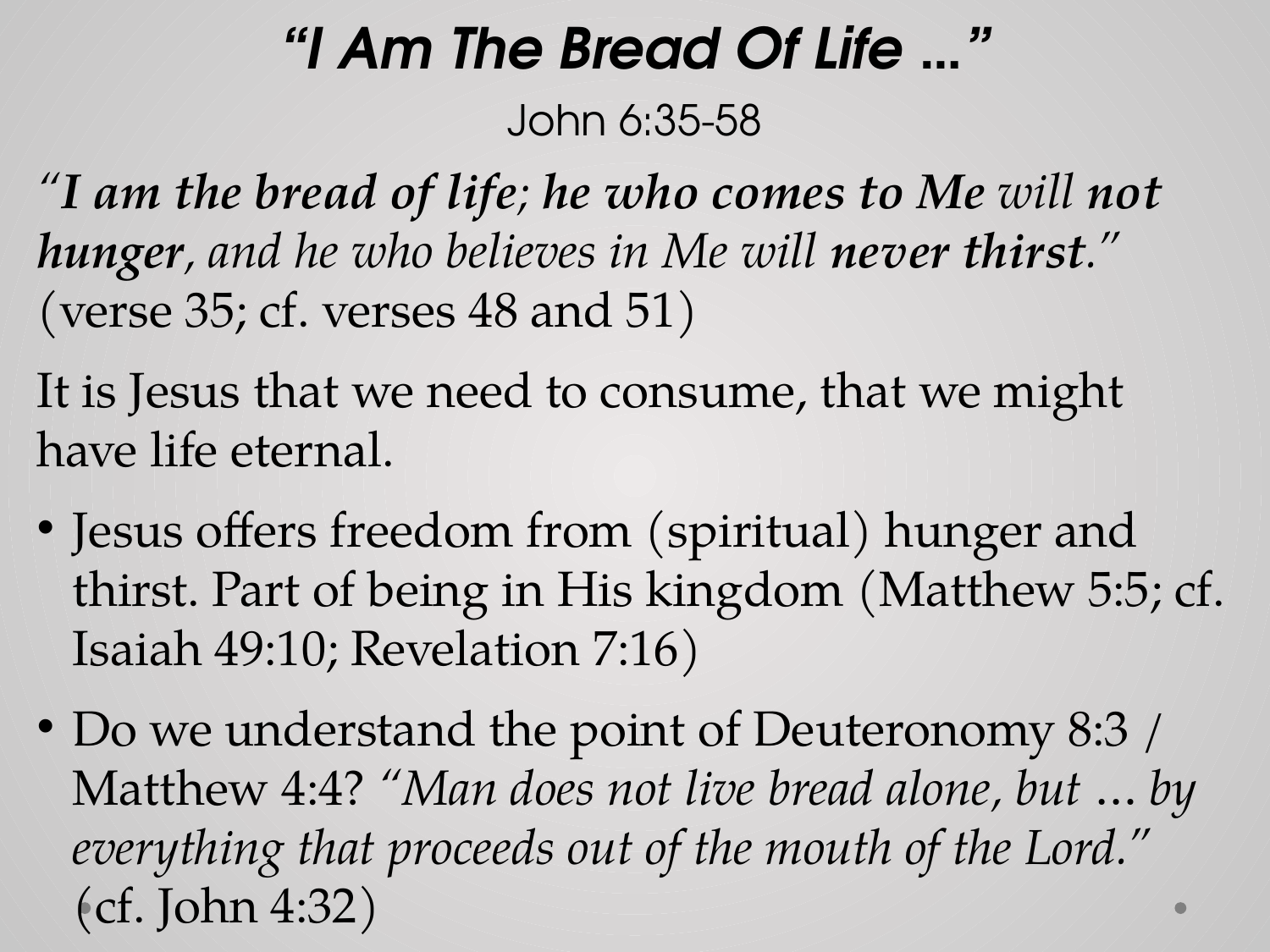

# “I Am The Bread Of Life …” John 6:35-58
“I am the bread of life; he who comes to Me will not hunger, and he who believes in Me will never thirst.”
(verse 35; cf. verses 48 and 51)
It is Jesus that we need to consume, that we might have life eternal.
Jesus offers freedom from (spiritual) hunger and thirst. Part of being in His kingdom (Matthew 5:5; cf. Isaiah 49:10; Revelation 7:16)
Do we understand the point of Deuteronomy 8:3 / Matthew 4:4? “Man does not live bread alone, but … by everything that proceeds out of the mouth of the Lord.” (cf. John 4:32)